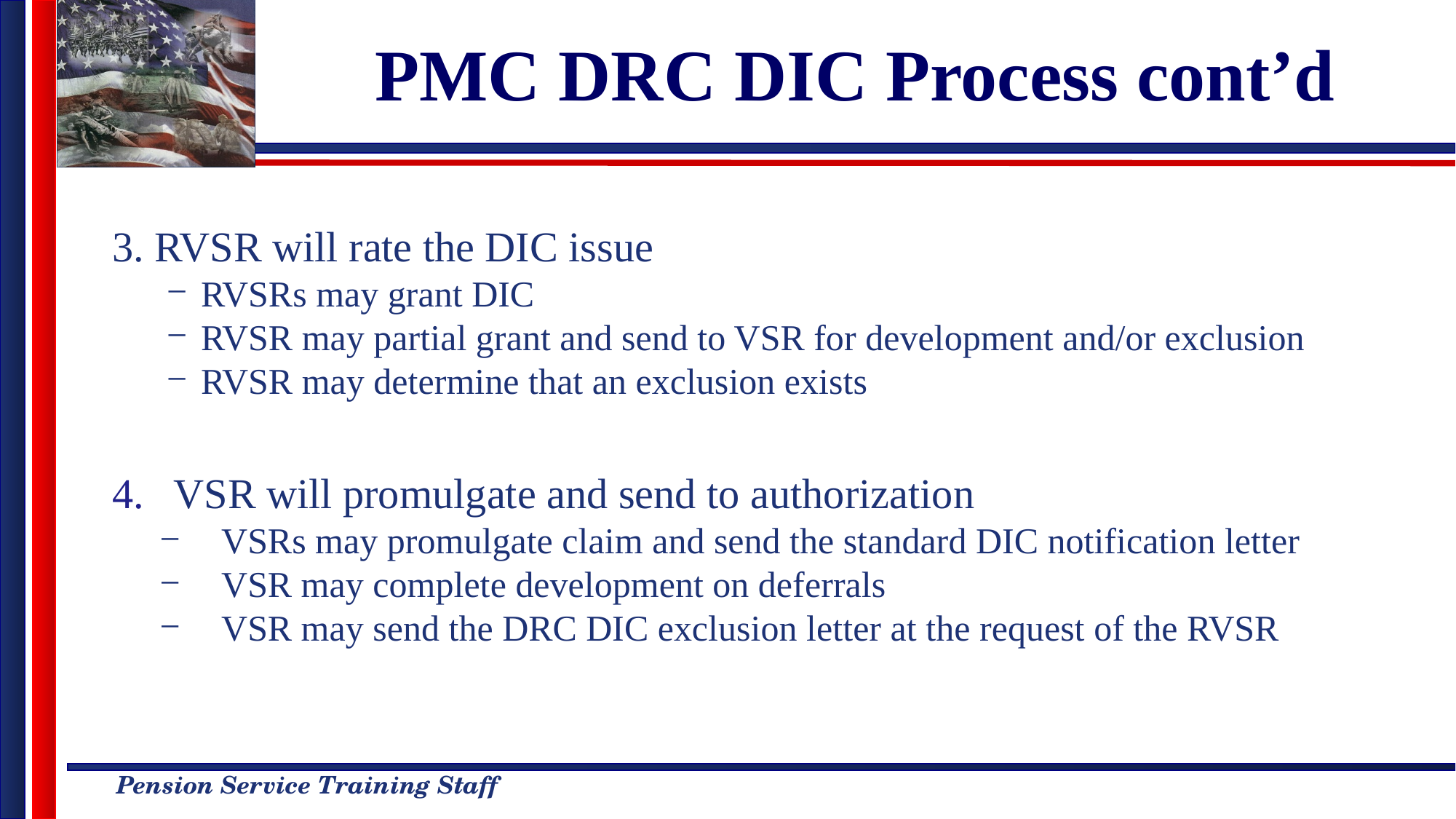

# PMC DRC DIC Process cont’d
3. RVSR will rate the DIC issue
RVSRs may grant DIC
RVSR may partial grant and send to VSR for development and/or exclusion
RVSR may determine that an exclusion exists

VSR will promulgate and send to authorization
VSRs may promulgate claim and send the standard DIC notification letter
VSR may complete development on deferrals
VSR may send the DRC DIC exclusion letter at the request of the RVSR